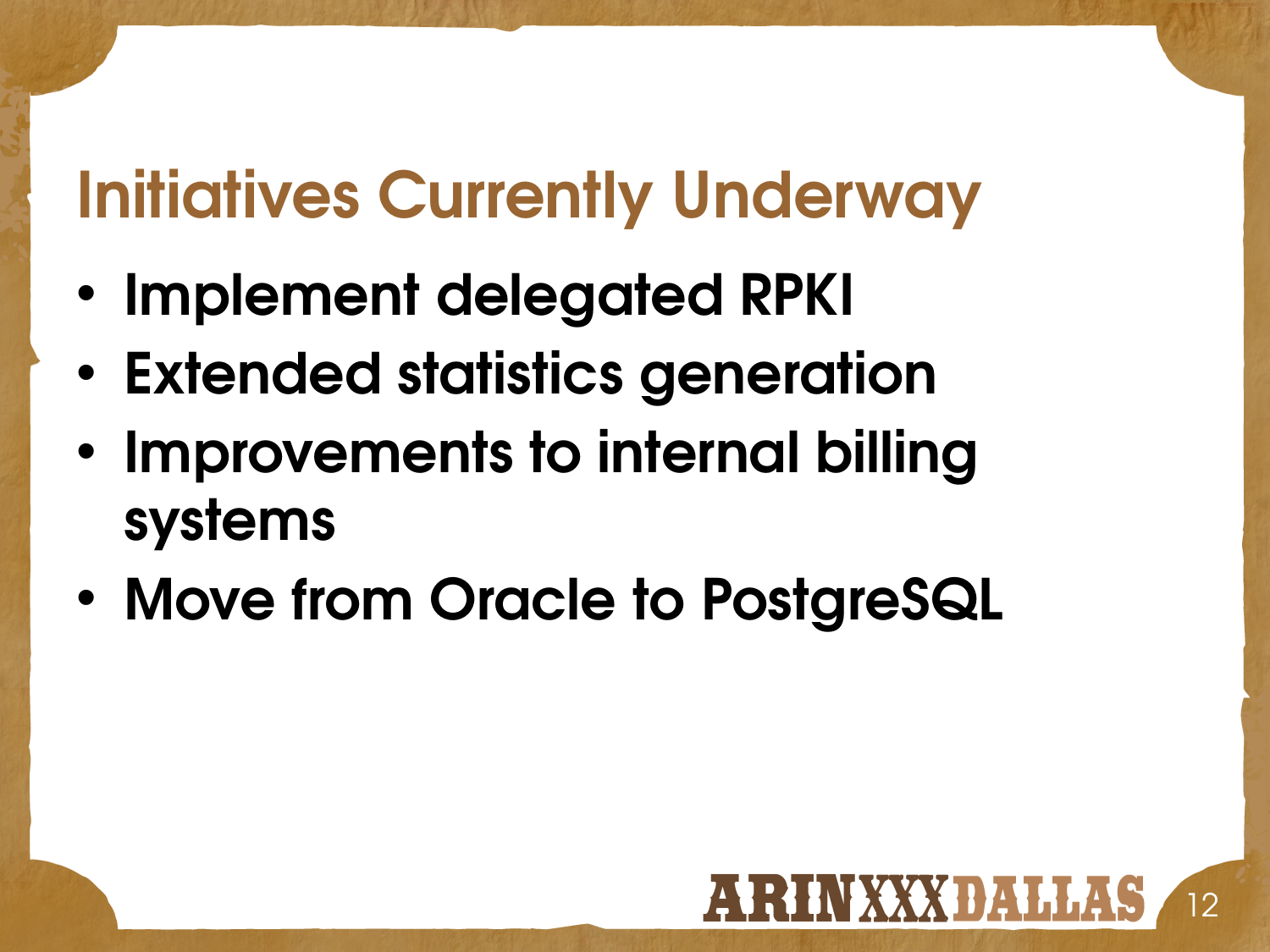

# Initiatives Currently Underway
Implement delegated RPKI
Extended statistics generation
Improvements to internal billing systems
Move from Oracle to PostgreSQL

12